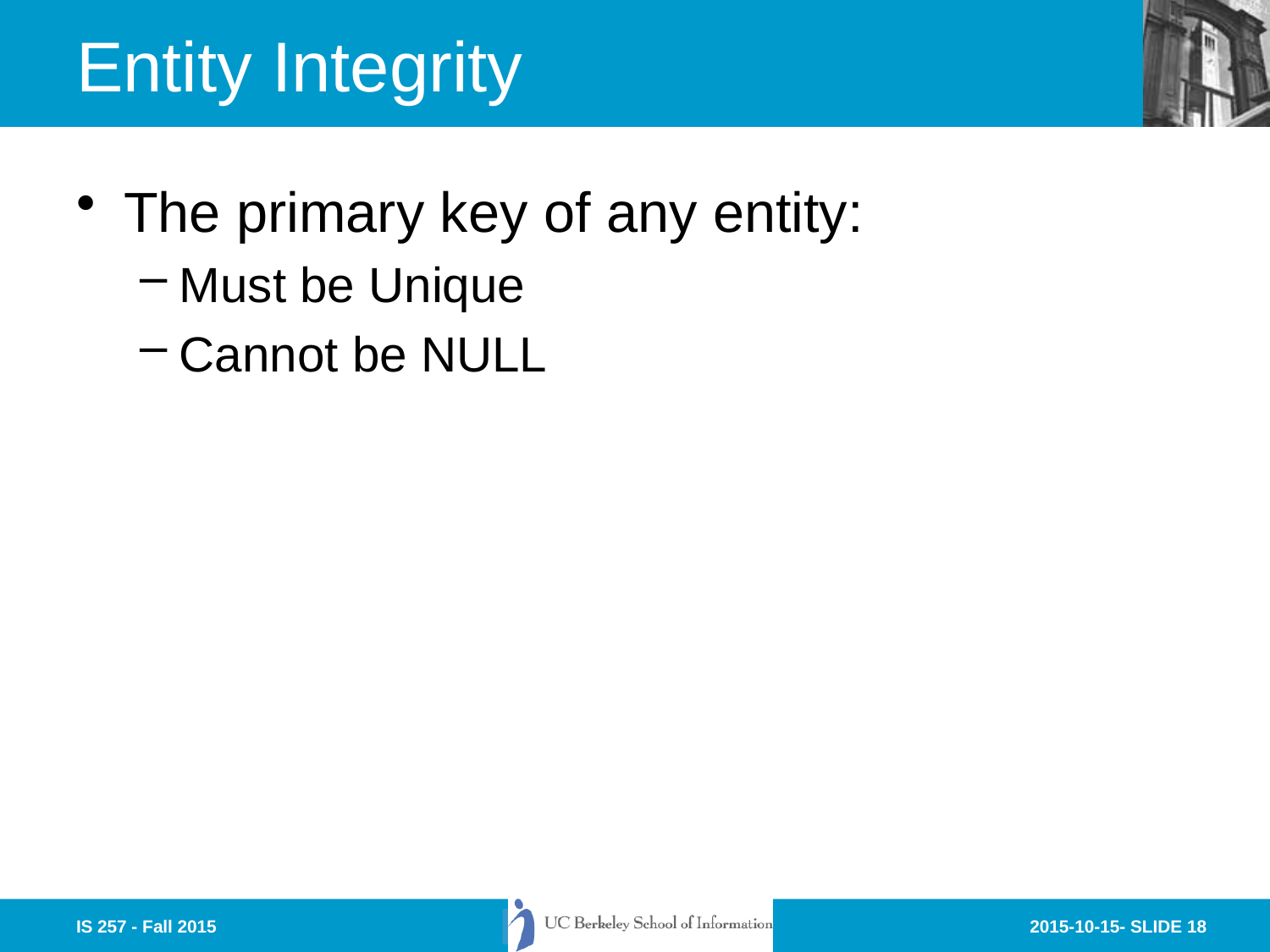

# Entity Integrity
The primary key of any entity:
Must be Unique
Cannot be NULL
IS 257 - Fall 2015